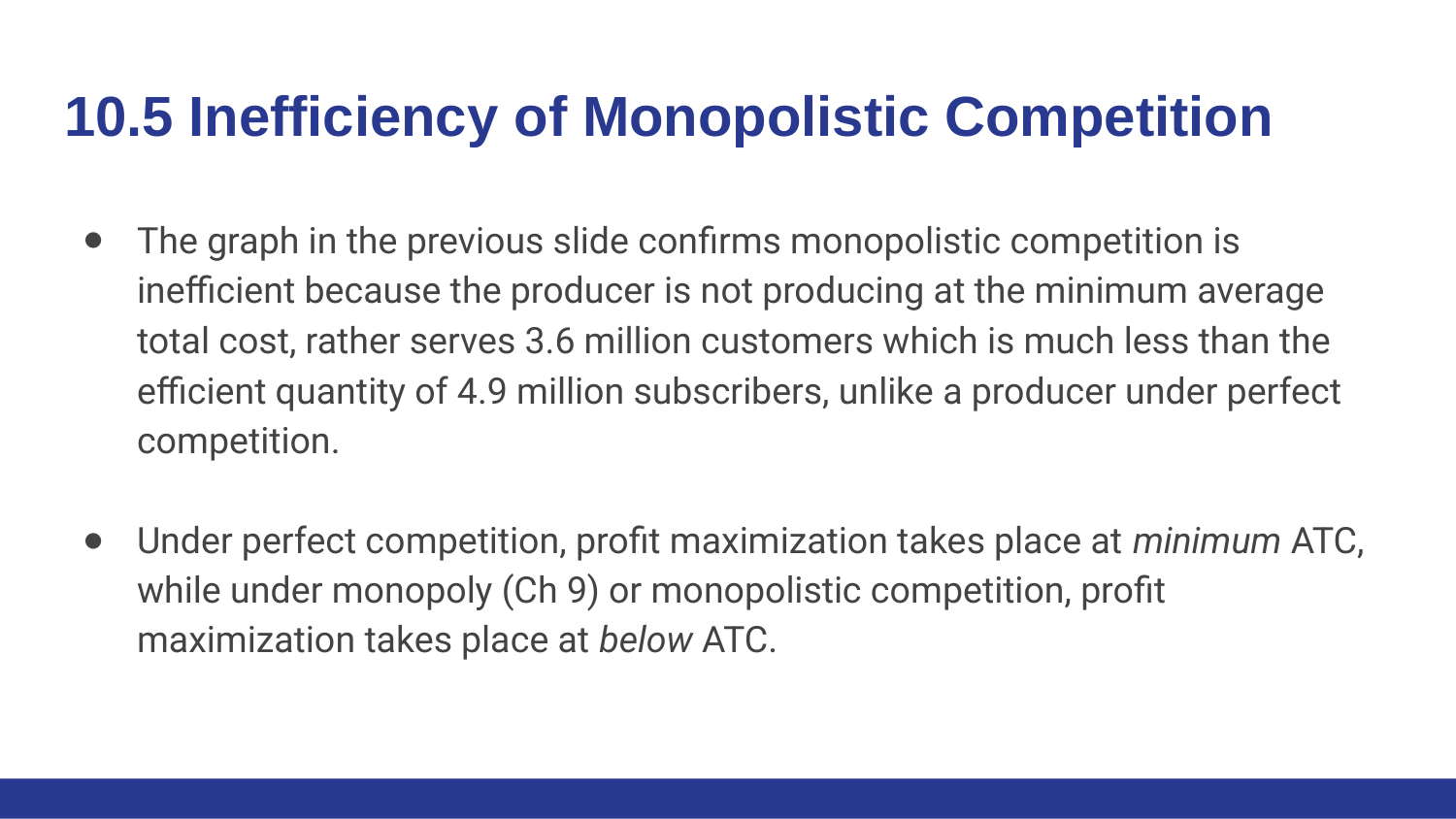

# 10.5 Inefficiency of Monopolistic Competition
The graph in the previous slide confirms monopolistic competition is inefficient because the producer is not producing at the minimum average total cost, rather serves 3.6 million customers which is much less than the efficient quantity of 4.9 million subscribers, unlike a producer under perfect competition.

Under perfect competition, profit maximization takes place at minimum ATC, while under monopoly (Ch 9) or monopolistic competition, profit maximization takes place at below ATC.